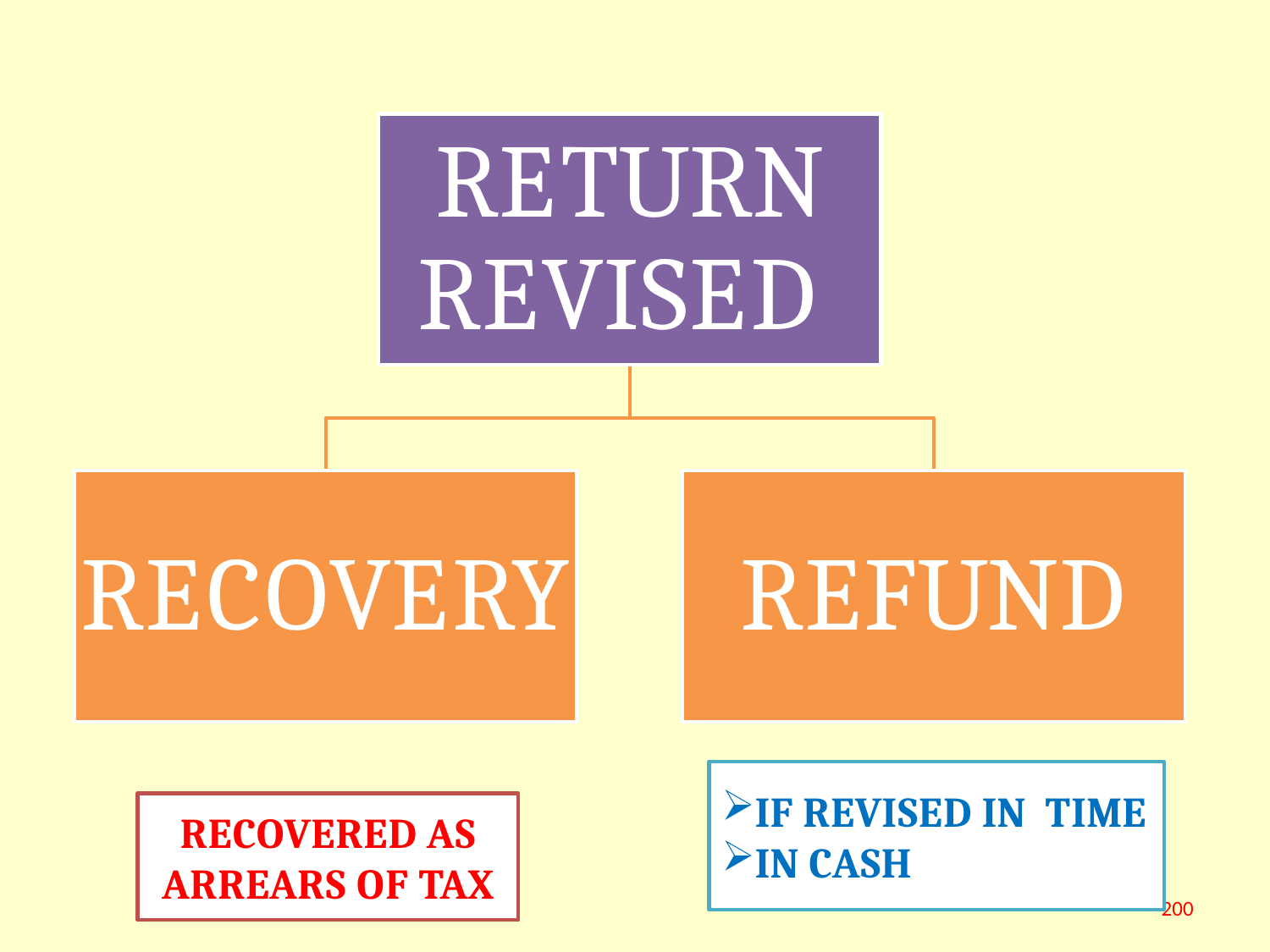

RETURN REVISED
RECOVERY
REFUND
IF REVISED IN  TIME
IN CASH
RECOVERED AS ARREARS OF TAX
200